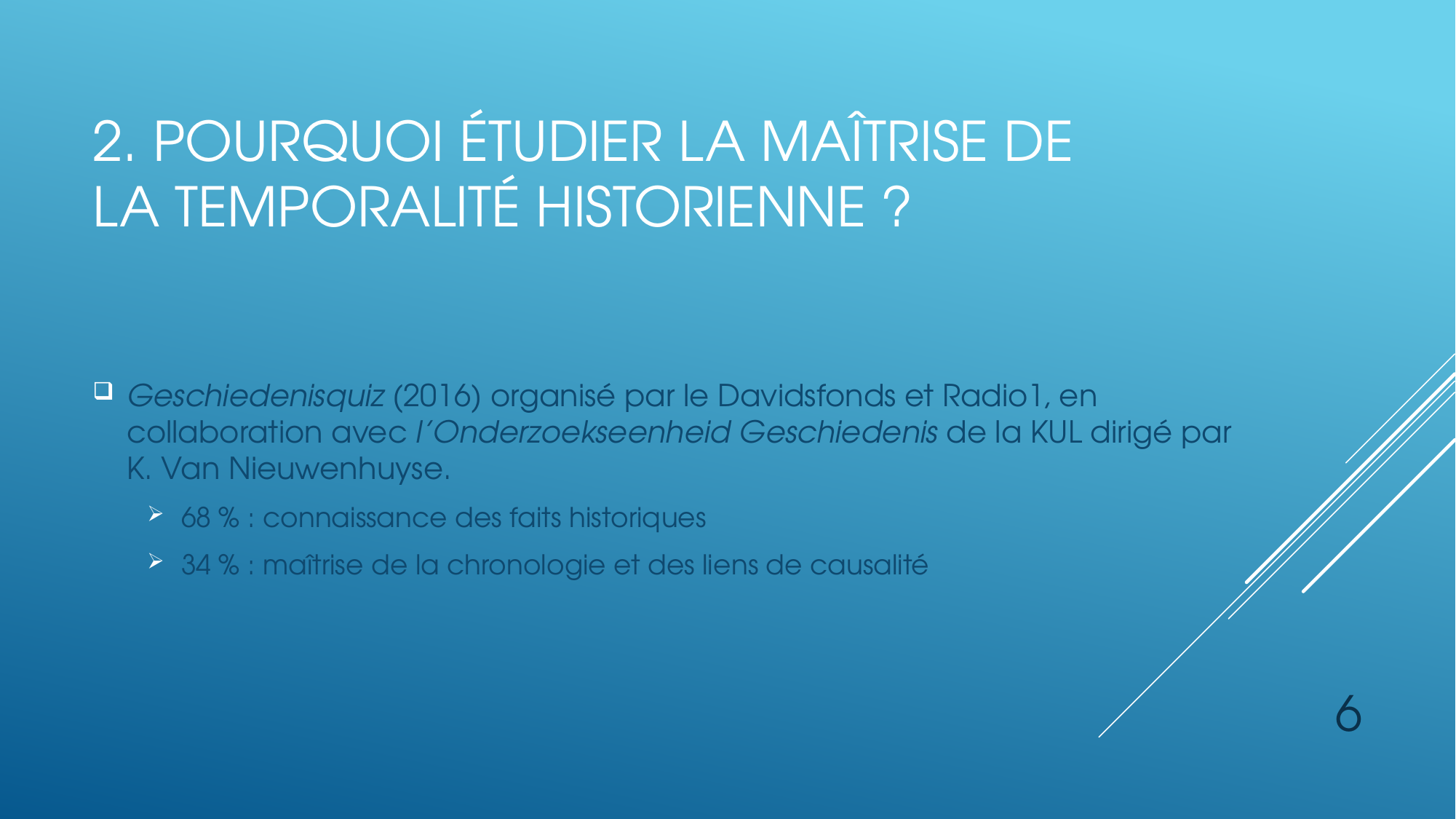

# 2. Pourquoi étudier la maîtrise de la temporalité historienne ?
Geschiedenisquiz (2016) organisé par le Davidsfonds et Radio1, en collaboration avec l’Onderzoekseenheid Geschiedenis de la KUL dirigé par K. Van Nieuwenhuyse.
68 % : connaissance des faits historiques
34 % : maîtrise de la chronologie et des liens de causalité

6